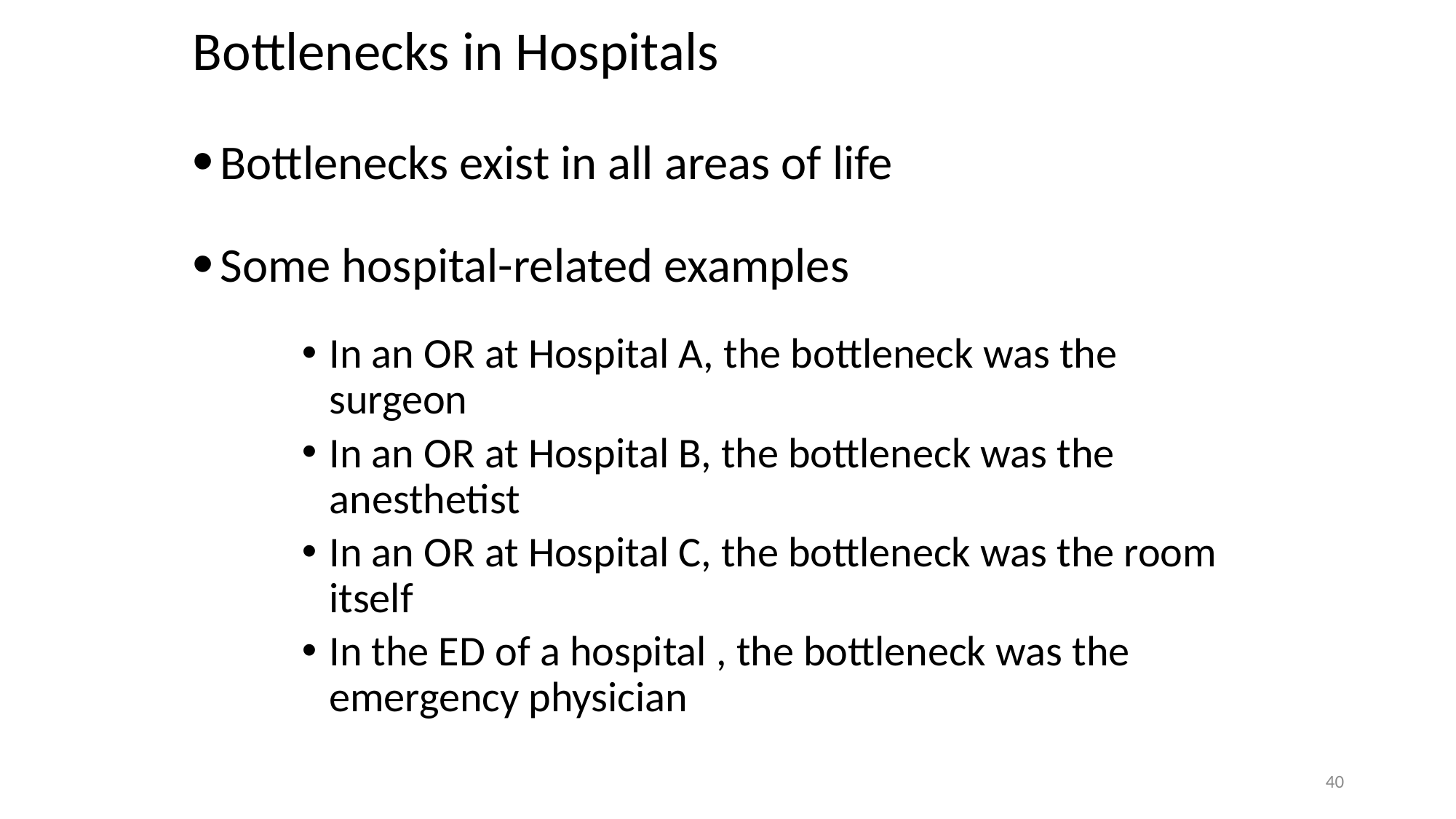

# Bottlenecks in Hospitals
Bottlenecks exist in all areas of life

Some hospital-related examples

In an OR at Hospital A, the bottleneck was the surgeon
In an OR at Hospital B, the bottleneck was the anesthetist
In an OR at Hospital C, the bottleneck was the room itself
In the ED of a hospital , the bottleneck was the emergency physician

40